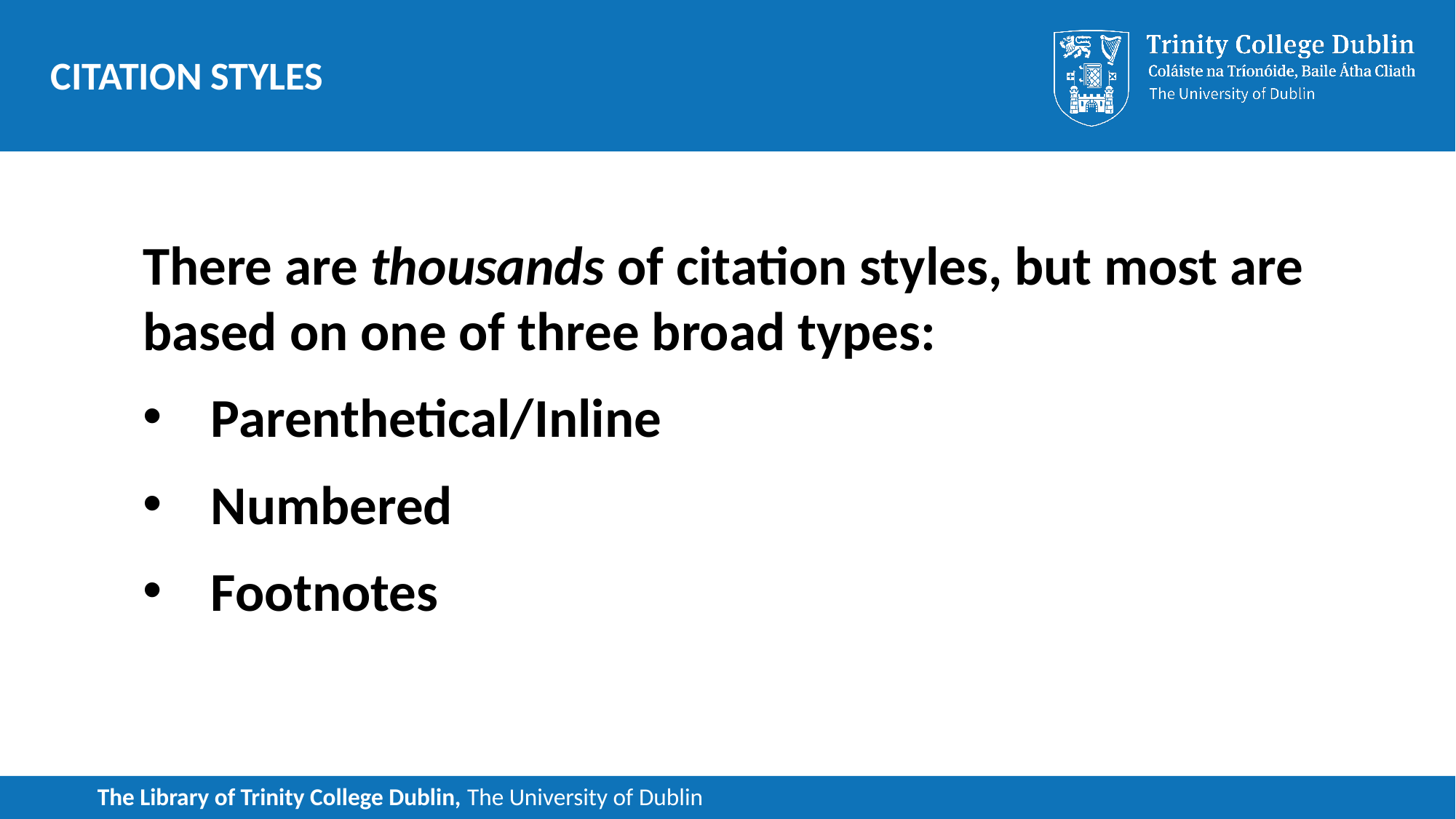

# Citation styles
There are thousands of citation styles, but most are based on one of three broad types:
Parenthetical/Inline
Numbered
Footnotes